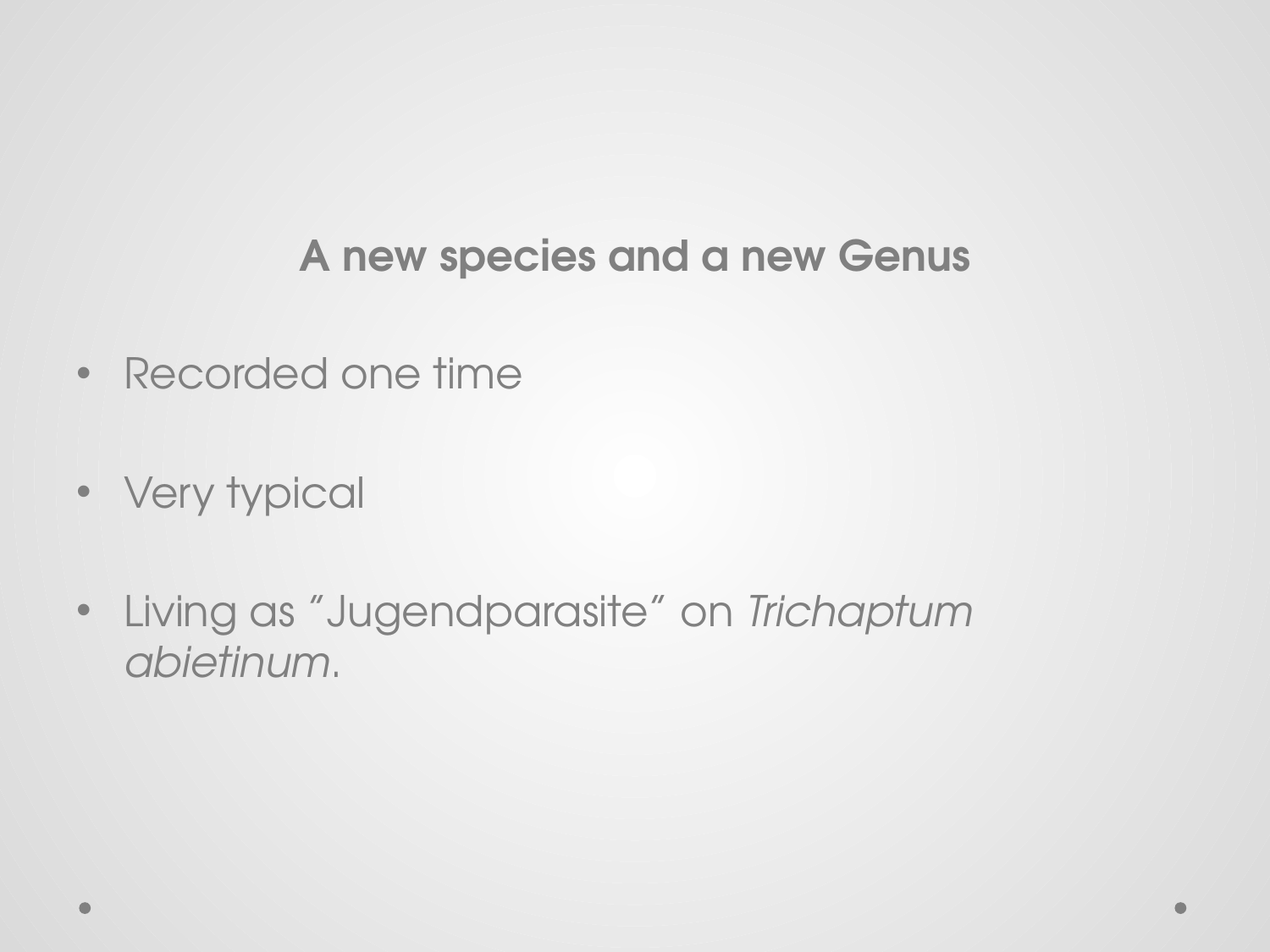

A new species and a new Genus

Recorded one time

Very typical

Living as ”Jugendparasite” on Trichaptum abietinum.